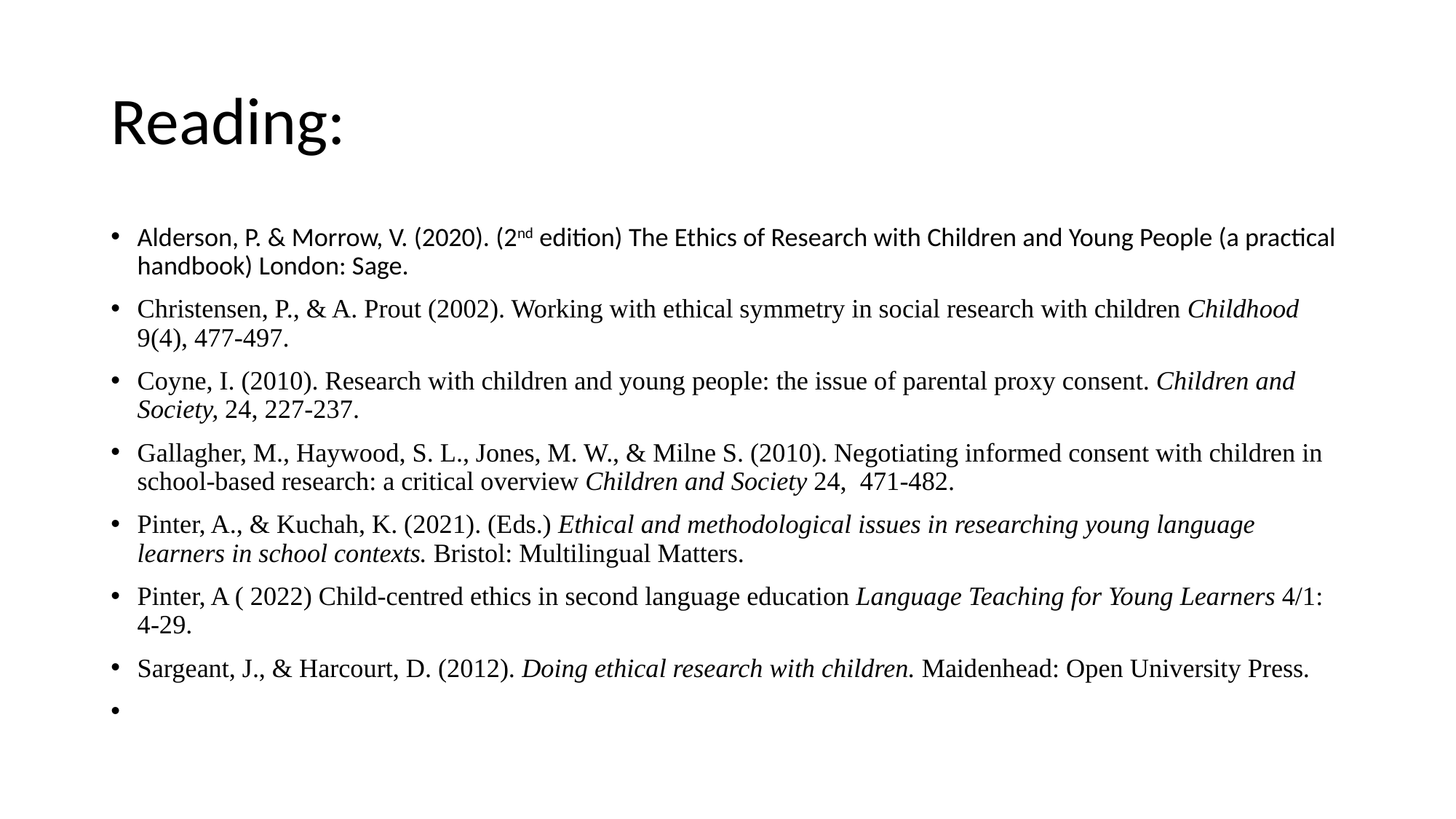

# Reading:
Alderson, P. & Morrow, V. (2020). (2nd edition) The Ethics of Research with Children and Young People (a practical handbook) London: Sage.
Christensen, P., & A. Prout (2002). Working with ethical symmetry in social research with children Childhood 9(4), 477-497.
Coyne, I. (2010). Research with children and young people: the issue of parental proxy consent. Children and Society, 24, 227-237.
Gallagher, M., Haywood, S. L., Jones, M. W., & Milne S. (2010). Negotiating informed consent with children in school-based research: a critical overview Children and Society 24,  471-482.
Pinter, A., & Kuchah, K. (2021). (Eds.) Ethical and methodological issues in researching young language learners in school contexts. Bristol: Multilingual Matters.
Pinter, A ( 2022) Child-centred ethics in second language education Language Teaching for Young Learners 4/1: 4-29.
Sargeant, J., & Harcourt, D. (2012). Doing ethical research with children. Maidenhead: Open University Press.